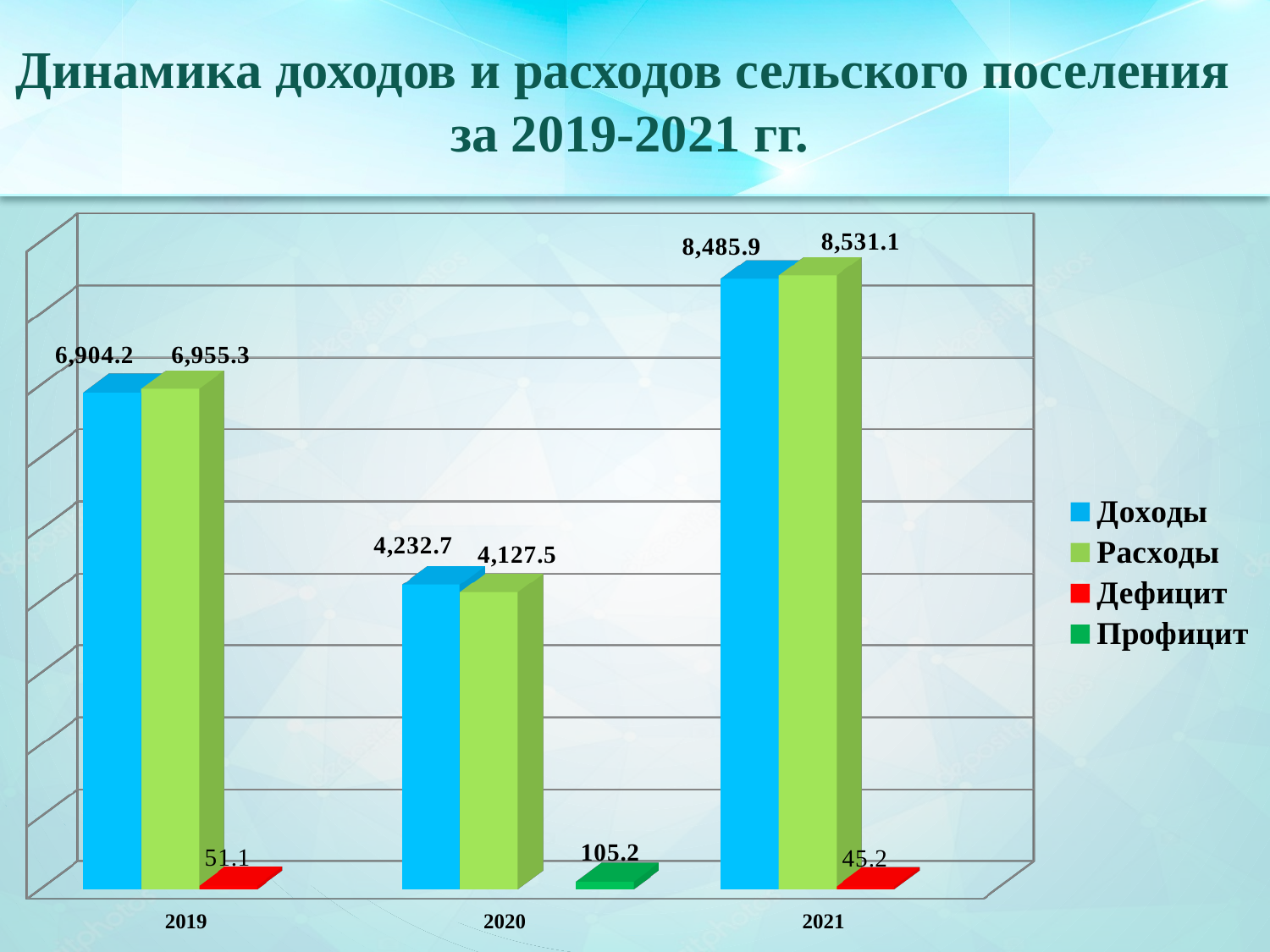

Динамика доходов и расходов сельского поселения
за 2019-2021 гг.

[unsupported chart]